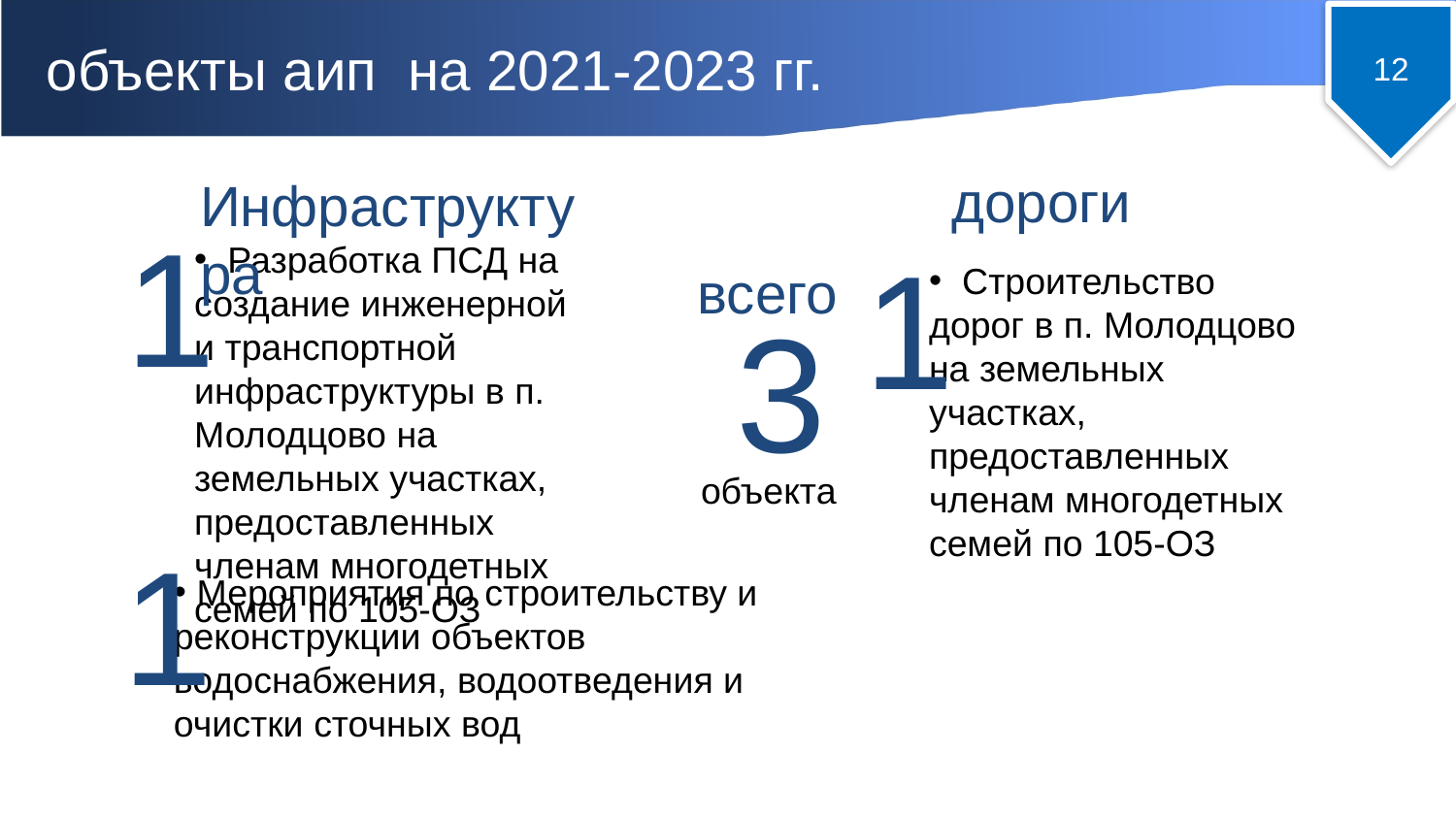

# объекты аип  на 2021-2023 гг.
12
дороги
1
  Строительство дорог в п. Молодцово на земельных участках, предоставленных членам многодетных семей по 105-ОЗ
Инфраструктура
1
  Разработка ПСД на создание инженерной и транспортной инфраструктуры в п. Молодцово на земельных участках, предоставленных членам многодетных семей по 105-ОЗ

всего
3
объекта
1
 Мероприятия по строительству и реконструкции объектов водоснабжения, водоотведения и очистки сточных вод